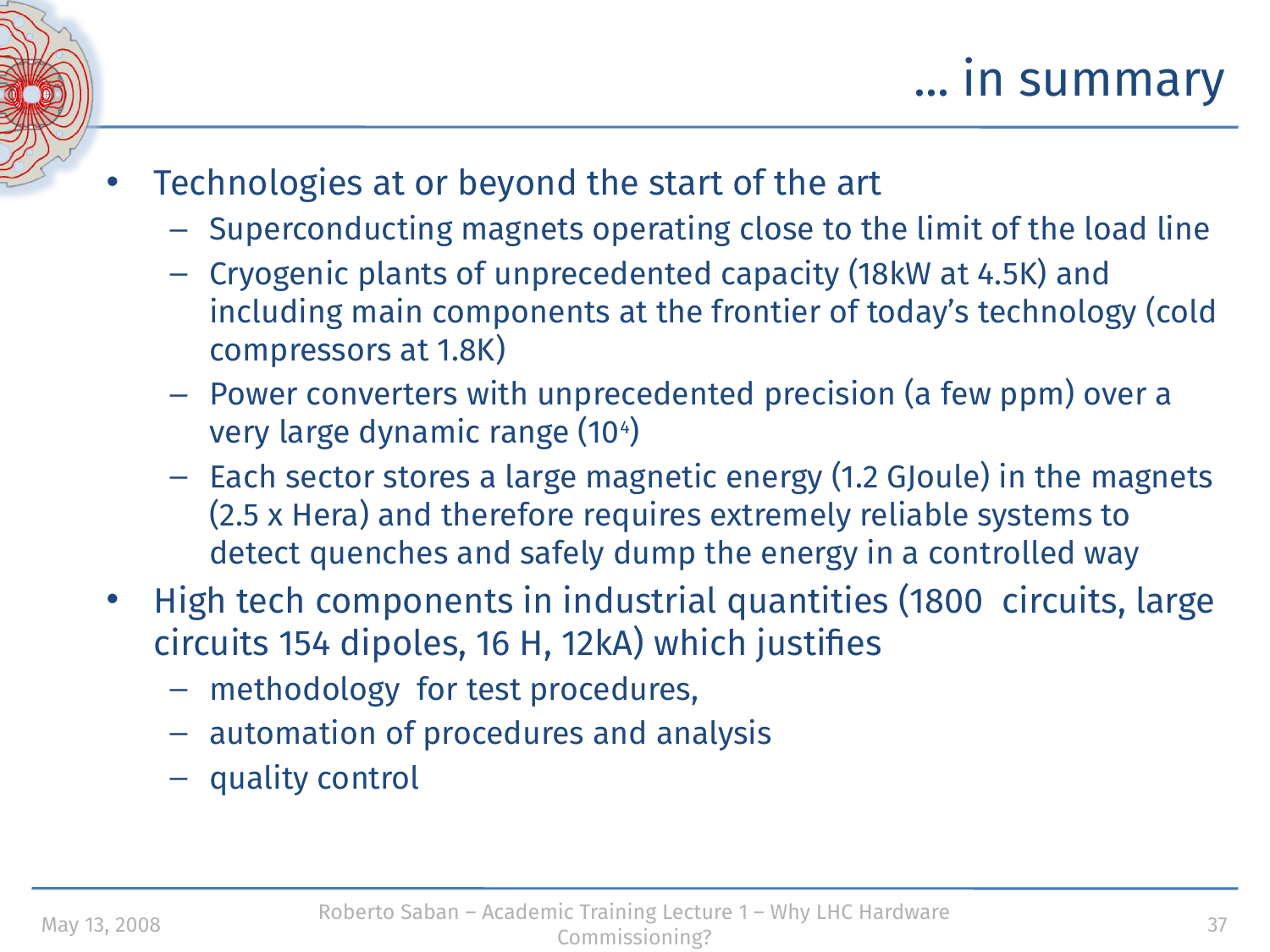

# ... in summary
Technologies at or beyond the start of the art
Superconducting magnets operating close to the limit of the load line
Cryogenic plants of unprecedented capacity (18kW at 4.5K) and including main components at the frontier of today’s technology (cold compressors at 1.8K)
Power converters with unprecedented precision (a few ppm) over a very large dynamic range (104)
Each sector stores a large magnetic energy (1.2 GJoule) in the magnets (2.5 x Hera) and therefore requires extremely reliable systems to detect quenches and safely dump the energy in a controlled way
High tech components in industrial quantities (1800  circuits, large circuits 154 dipoles, 16 H, 12kA) which justifies
methodology  for test procedures,
automation of procedures and analysis
quality control
May 13, 2008
Roberto Saban – Academic Training Lecture 1 – Why LHC Hardware Commissioning?
37